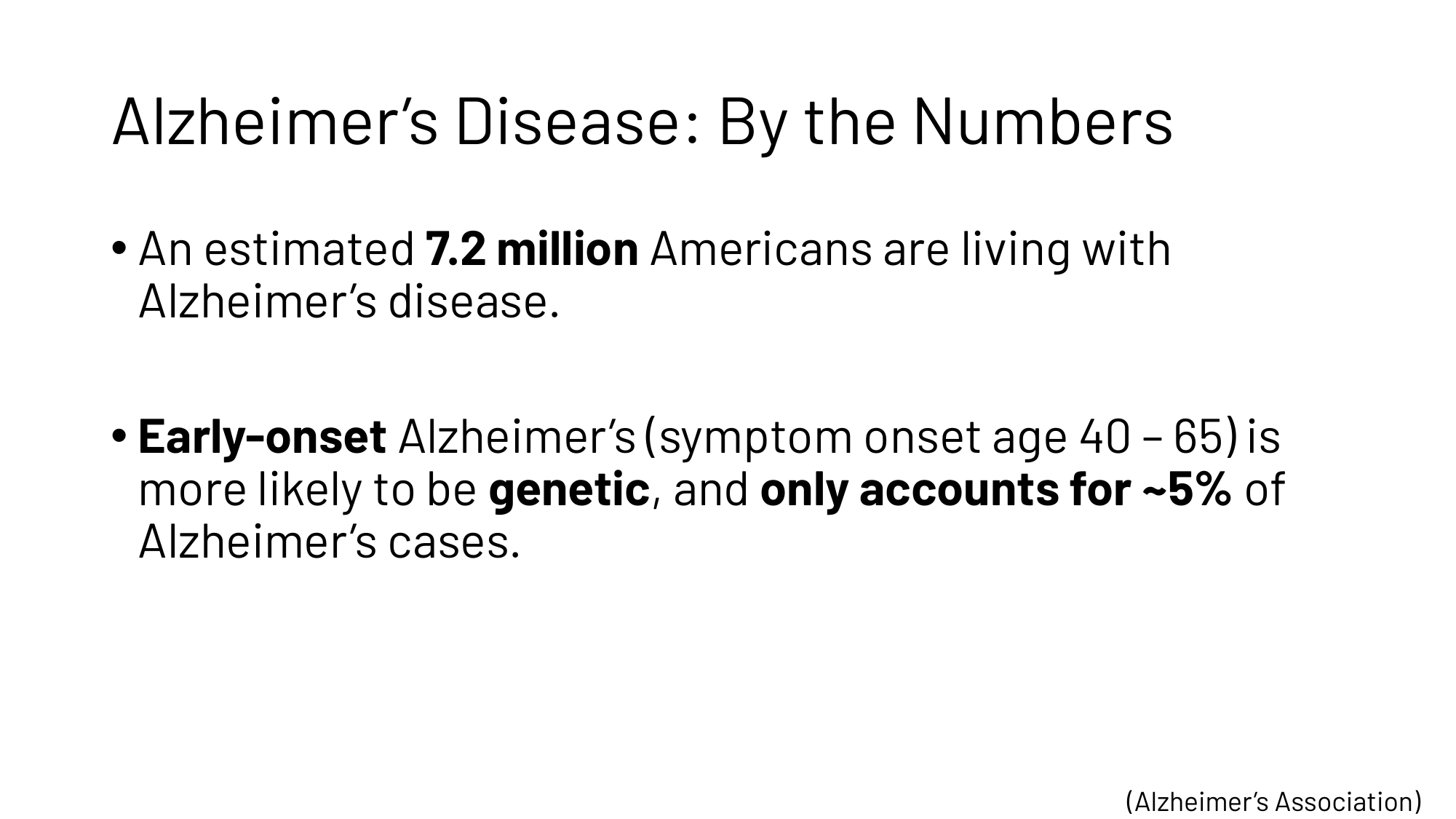

# Alzheimer’s Disease: By the Numbers
An estimated 7.2 million Americans are living with Alzheimer’s disease.

Early-onset Alzheimer’s (symptom onset age 40 – 65) is more likely to be genetic, and only accounts for ~5% of Alzheimer’s cases.
(Alzheimer’s Association)